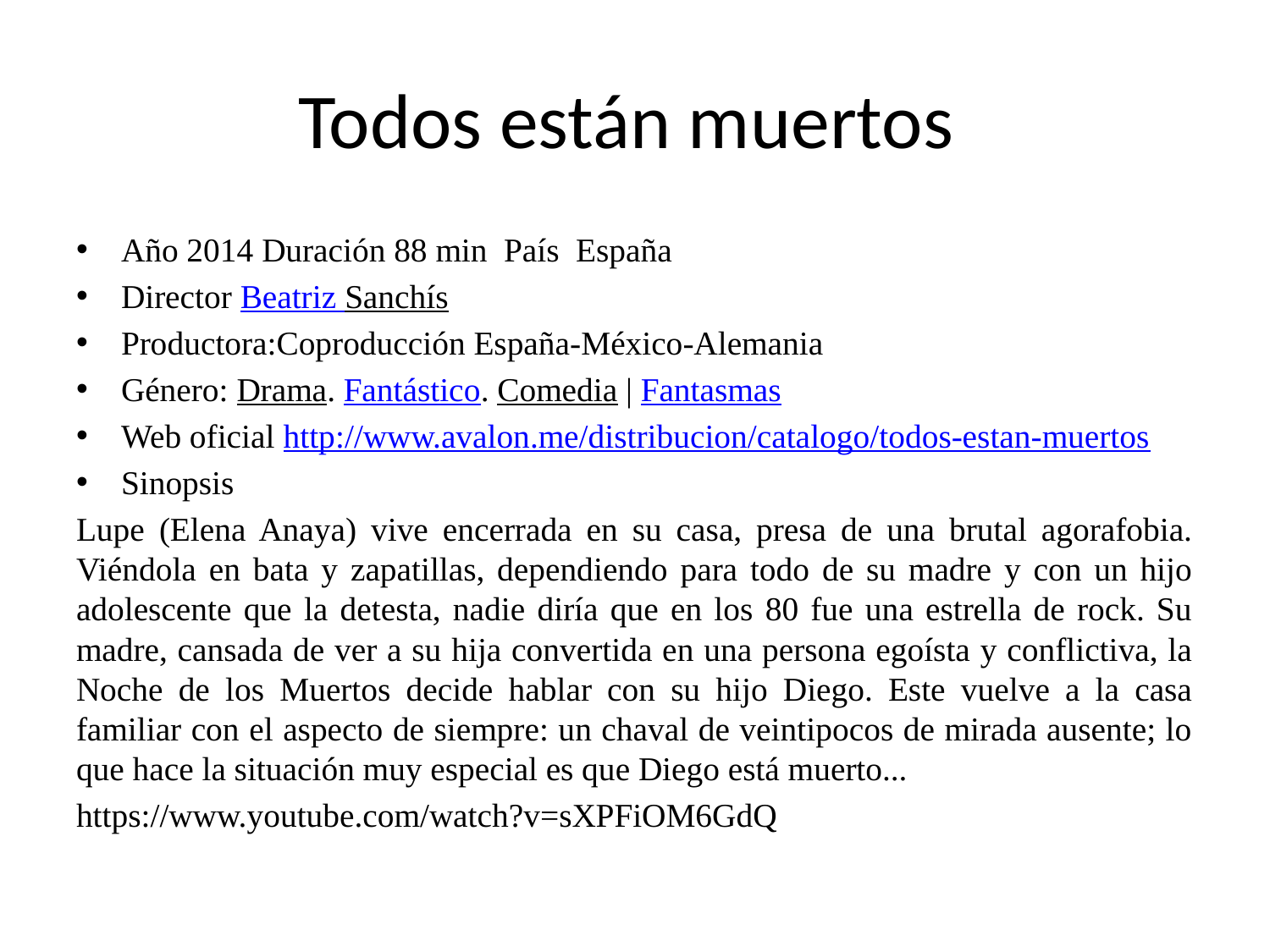

# Todos están muertos
Año 2014 Duración 88 min  País  España
Director Beatriz Sanchís
Productora:Coproducción España-México-Alemania
Género: Drama. Fantástico. Comedia | Fantasmas
Web oficial http://www.avalon.me/distribucion/catalogo/todos-estan-muertos
Sinopsis
Lupe (Elena Anaya) vive encerrada en su casa, presa de una brutal agorafobia. Viéndola en bata y zapatillas, dependiendo para todo de su madre y con un hijo adolescente que la detesta, nadie diría que en los 80 fue una estrella de rock. Su madre, cansada de ver a su hija convertida en una persona egoísta y conflictiva, la Noche de los Muertos decide hablar con su hijo Diego. Este vuelve a la casa familiar con el aspecto de siempre: un chaval de veintipocos de mirada ausente; lo que hace la situación muy especial es que Diego está muerto...
https://www.youtube.com/watch?v=sXPFiOM6GdQ